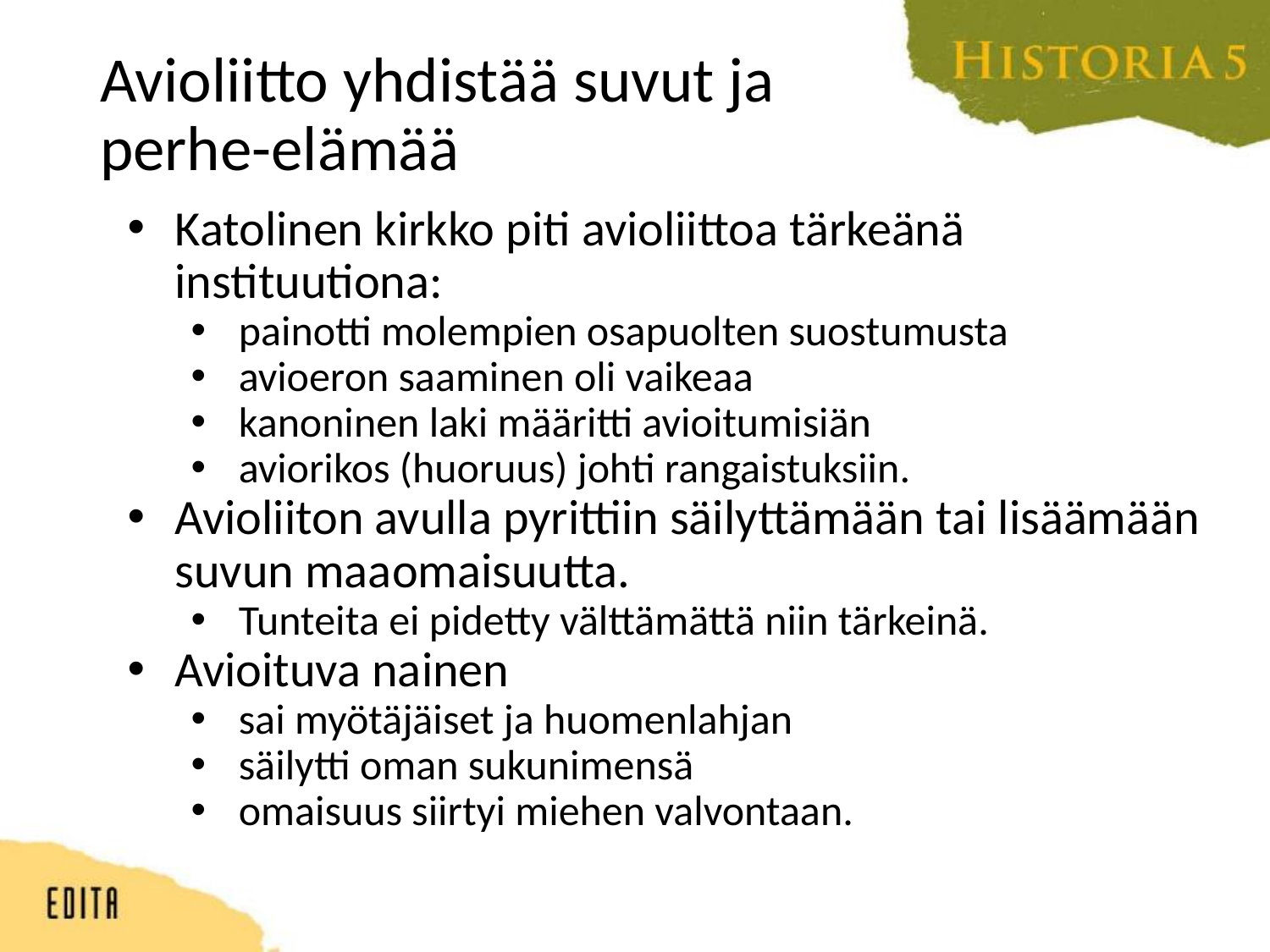

# Avioliitto yhdistää suvut ja perhe-elämää
Katolinen kirkko piti avioliittoa tärkeänä instituutiona:
painotti molempien osapuolten suostumusta
avioeron saaminen oli vaikeaa
kanoninen laki määritti avioitumisiän
aviorikos (huoruus) johti rangaistuksiin.
Avioliiton avulla pyrittiin säilyttämään tai lisäämään suvun maaomaisuutta.
Tunteita ei pidetty välttämättä niin tärkeinä.
Avioituva nainen
sai myötäjäiset ja huomenlahjan
säilytti oman sukunimensä
omaisuus siirtyi miehen valvontaan.